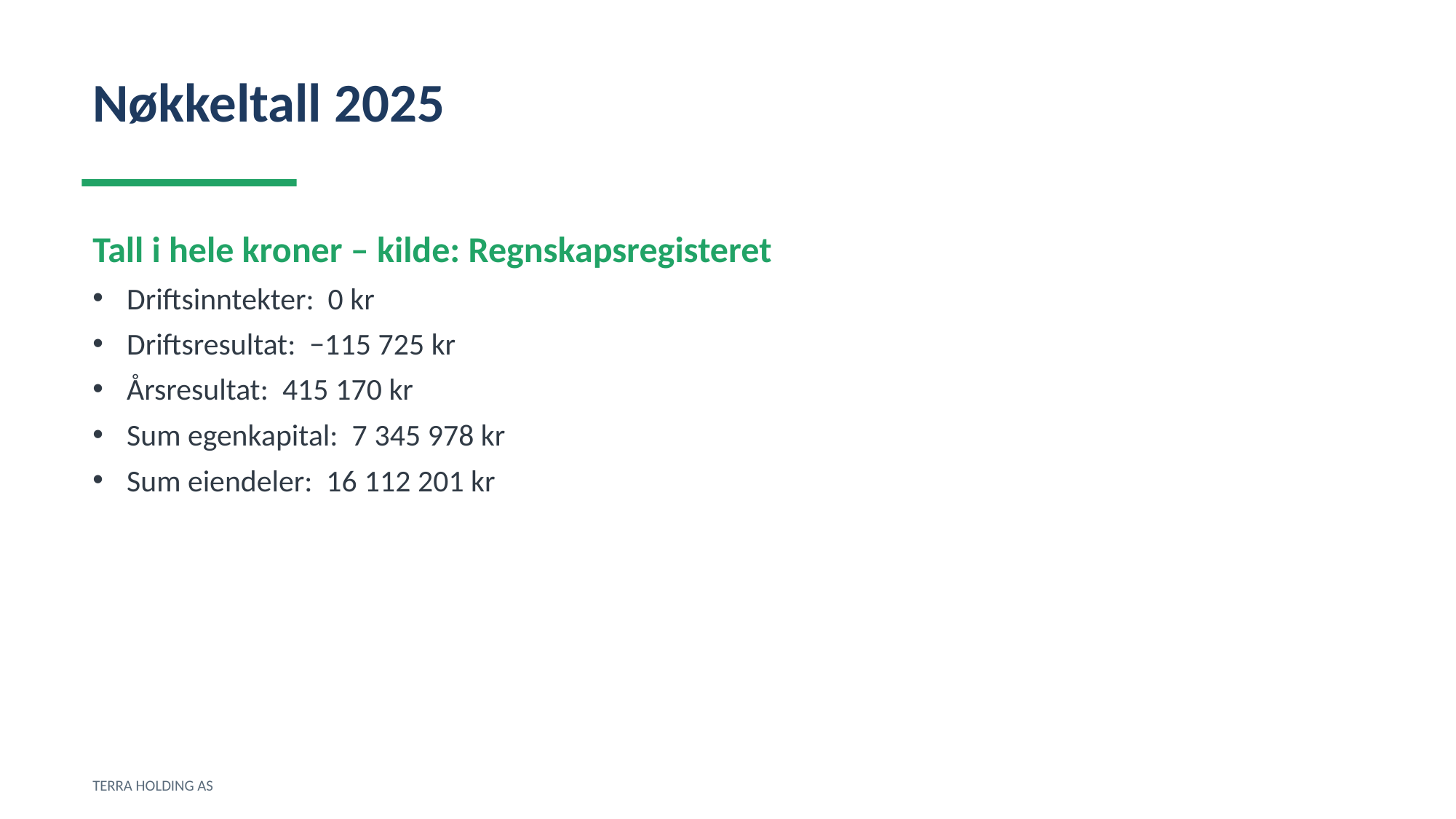

Nøkkeltall 2025

Tall i hele kroner – kilde: Regnskapsregisteret
Driftsinntekter:  0 kr
Driftsresultat:  −115 725 kr
Årsresultat:  415 170 kr
Sum egenkapital:  7 345 978 kr
Sum eiendeler:  16 112 201 kr
TERRA HOLDING AS